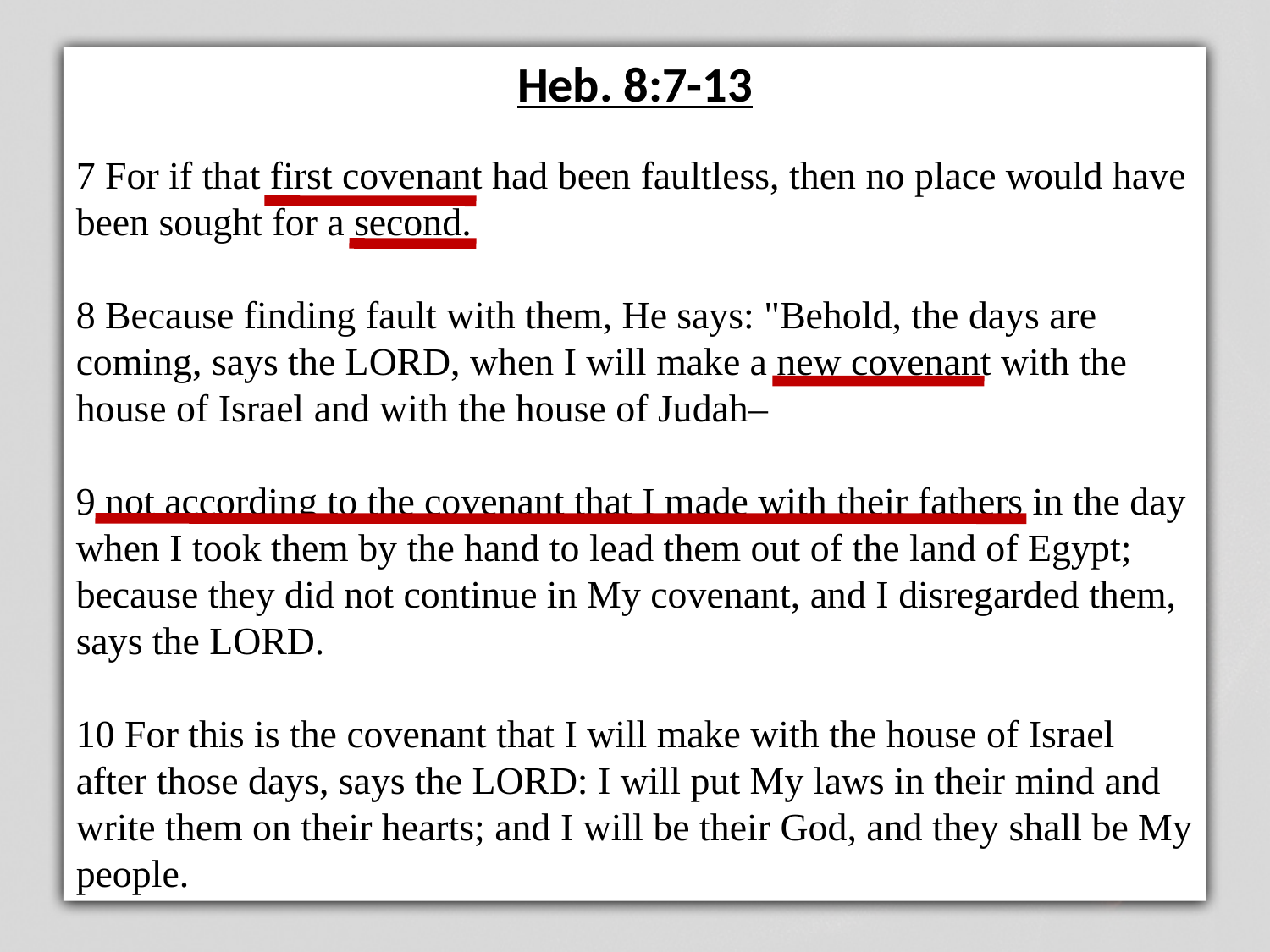

Heb. 8:7-13

7 For if that first covenant had been faultless, then no place would have been sought for a second.

8 Because finding fault with them, He says: "Behold, the days are coming, says the LORD, when I will make a new covenant with the house of Israel and with the house of Judah–

9 not according to the covenant that I made with their fathers in the day when I took them by the hand to lead them out of the land of Egypt; because they did not continue in My covenant, and I disregarded them, says the LORD.

10 For this is the covenant that I will make with the house of Israel after those days, says the LORD: I will put My laws in their mind and write them on their hearts; and I will be their God, and they shall be My people.